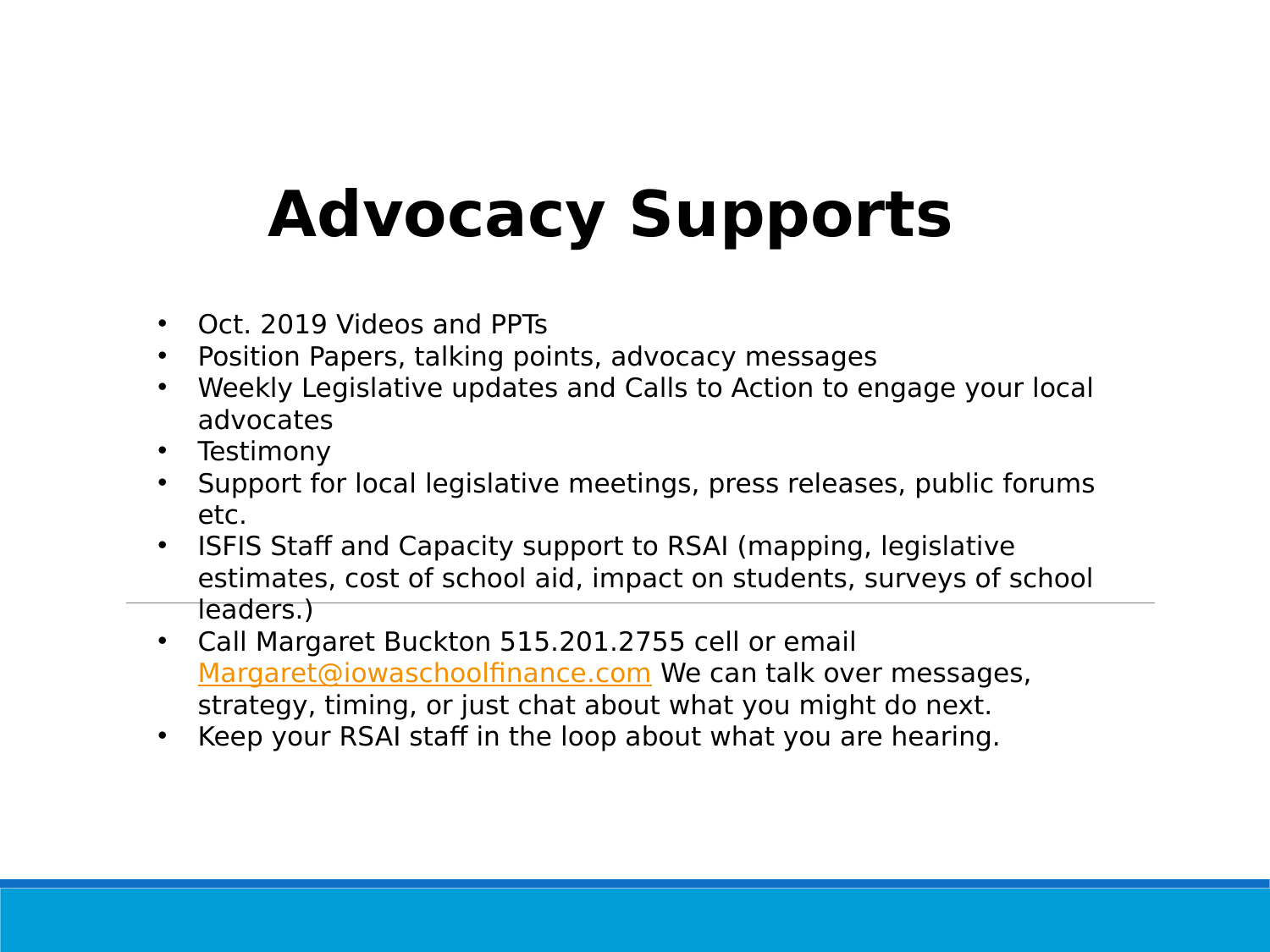

Advocacy Supports
Oct. 2019 Videos and PPTs
Position Papers, talking points, advocacy messages
Weekly Legislative updates and Calls to Action to engage your local advocates
Testimony
Support for local legislative meetings, press releases, public forums etc.
ISFIS Staff and Capacity support to RSAI (mapping, legislative estimates, cost of school aid, impact on students, surveys of school leaders.)
Call Margaret Buckton 515.201.2755 cell or email Margaret@iowaschoolfinance.com We can talk over messages, strategy, timing, or just chat about what you might do next.
Keep your RSAI staff in the loop about what you are hearing.